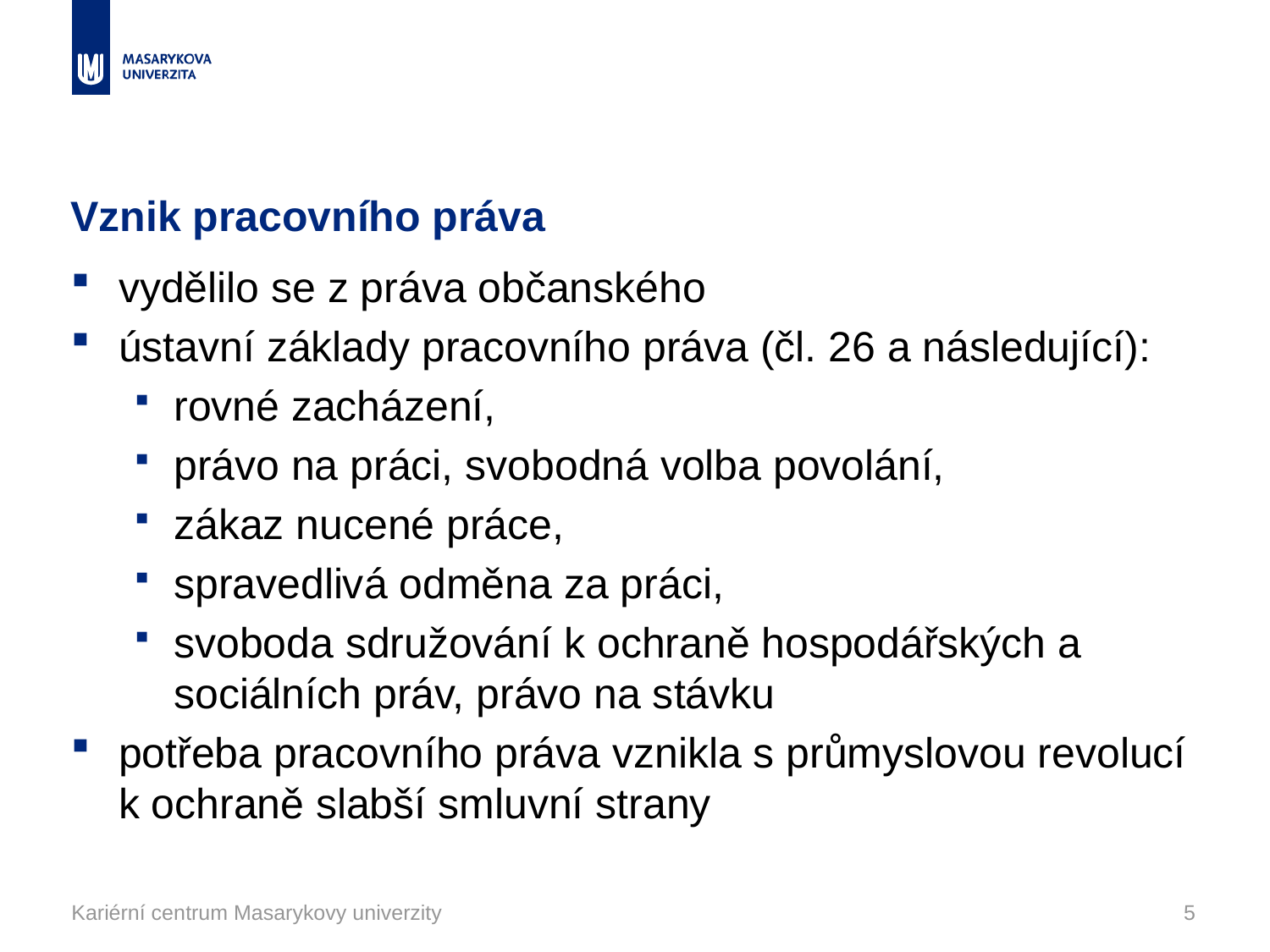

# Vznik pracovního práva
vydělilo se z práva občanského
ústavní základy pracovního práva (čl. 26 a následující):
rovné zacházení,
právo na práci, svobodná volba povolání,
zákaz nucené práce,
spravedlivá odměna za práci,
svoboda sdružování k ochraně hospodářských a sociálních práv, právo na stávku
potřeba pracovního práva vznikla s průmyslovou revolucí k ochraně slabší smluvní strany

Kariérní centrum Masarykovy univerzity
5